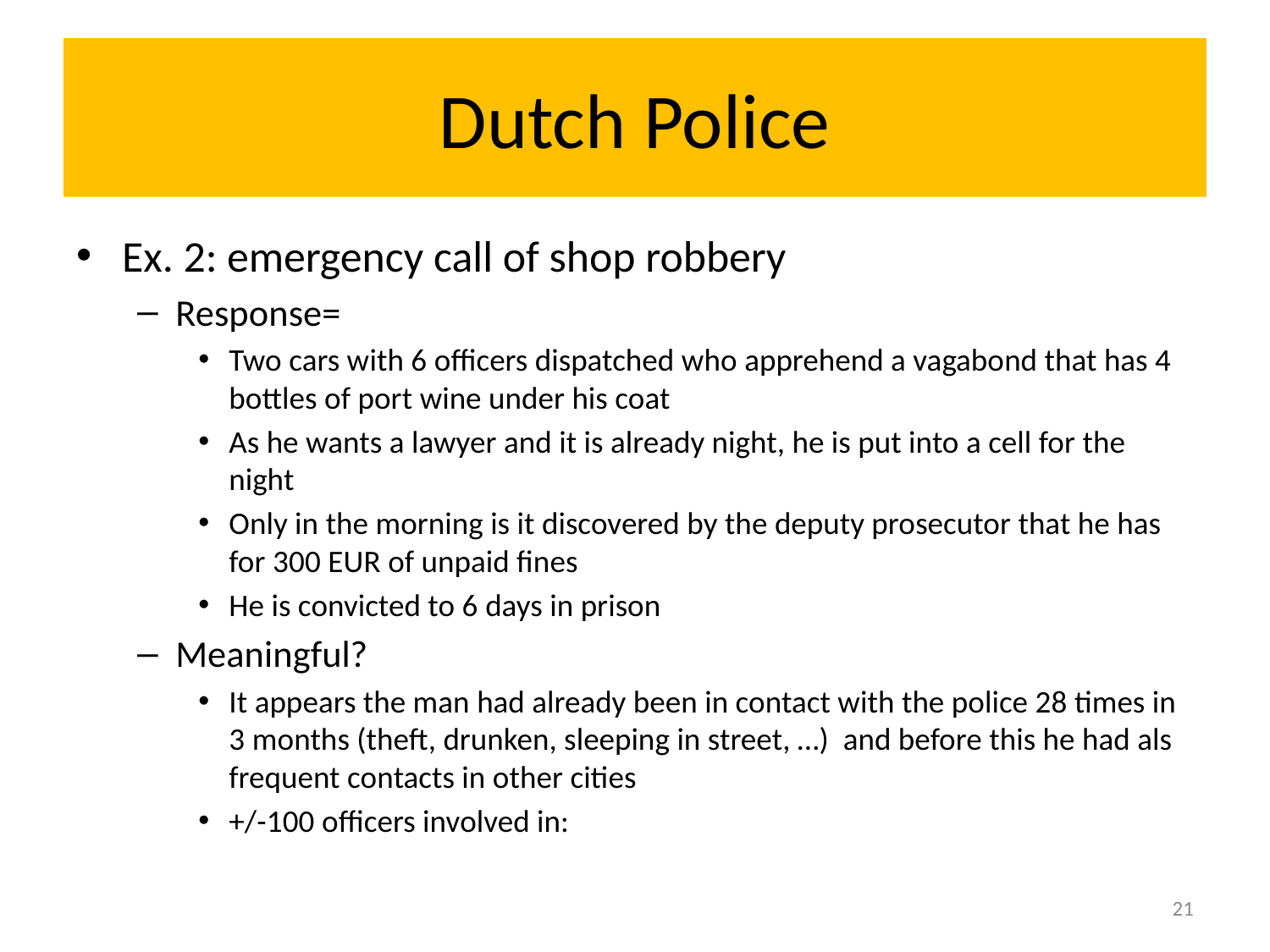

# Dutch Police
Ex. 2: emergency call of shop robbery
Response=
Two cars with 6 officers dispatched who apprehend a vagabond that has 4 bottles of port wine under his coat
As he wants a lawyer and it is already night, he is put into a cell for the night
Only in the morning is it discovered by the deputy prosecutor that he has for 300 EUR of unpaid fines
He is convicted to 6 days in prison
Meaningful?
It appears the man had already been in contact with the police 28 times in 3 months (theft, drunken, sleeping in street, …)  and before this he had als frequent contacts in other cities
+/-100 officers involved in:

21